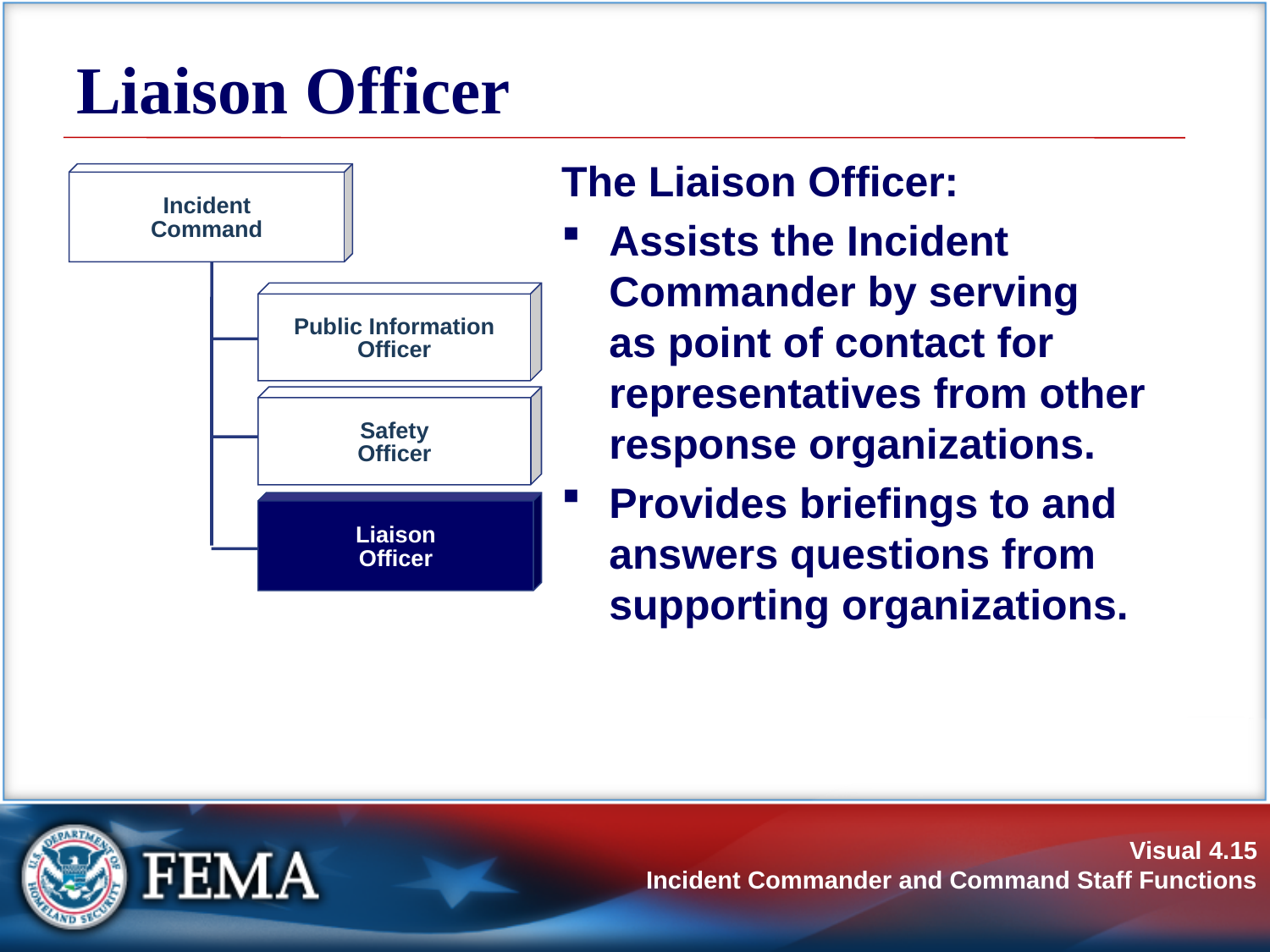

# Liaison Officer
The Liaison Officer:
Assists the Incident Commander by serving
as point of contact for representatives from other response organizations.
Provides briefings to and answers questions from supporting organizations.
Incident
Command

Public Information
Officer

Safety
Officer

Liaison
Officer